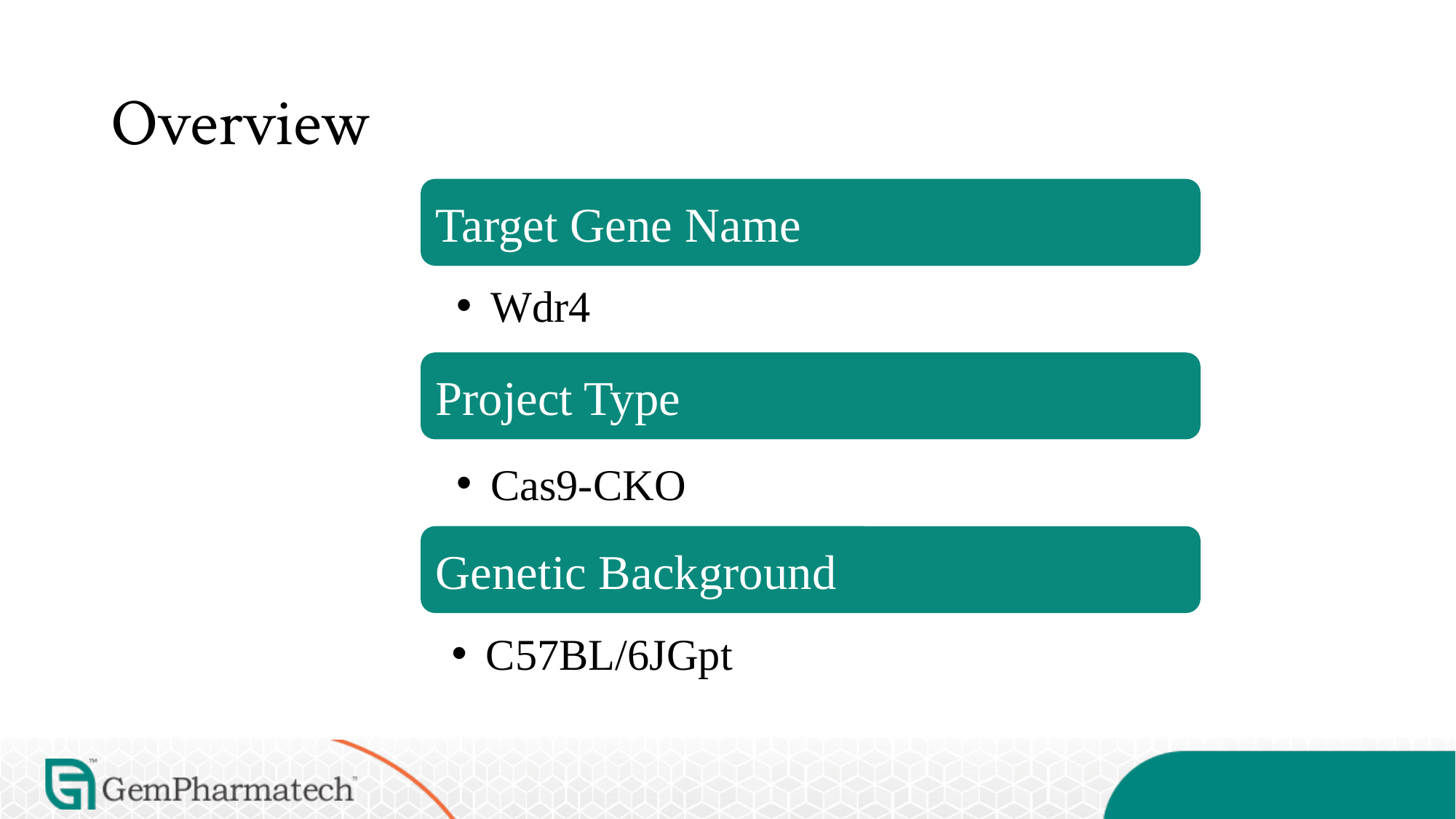

Overview
Target Gene Name
Wdr4
Project Type
Cas9-CKO
Genetic Background
C57BL/6JGpt